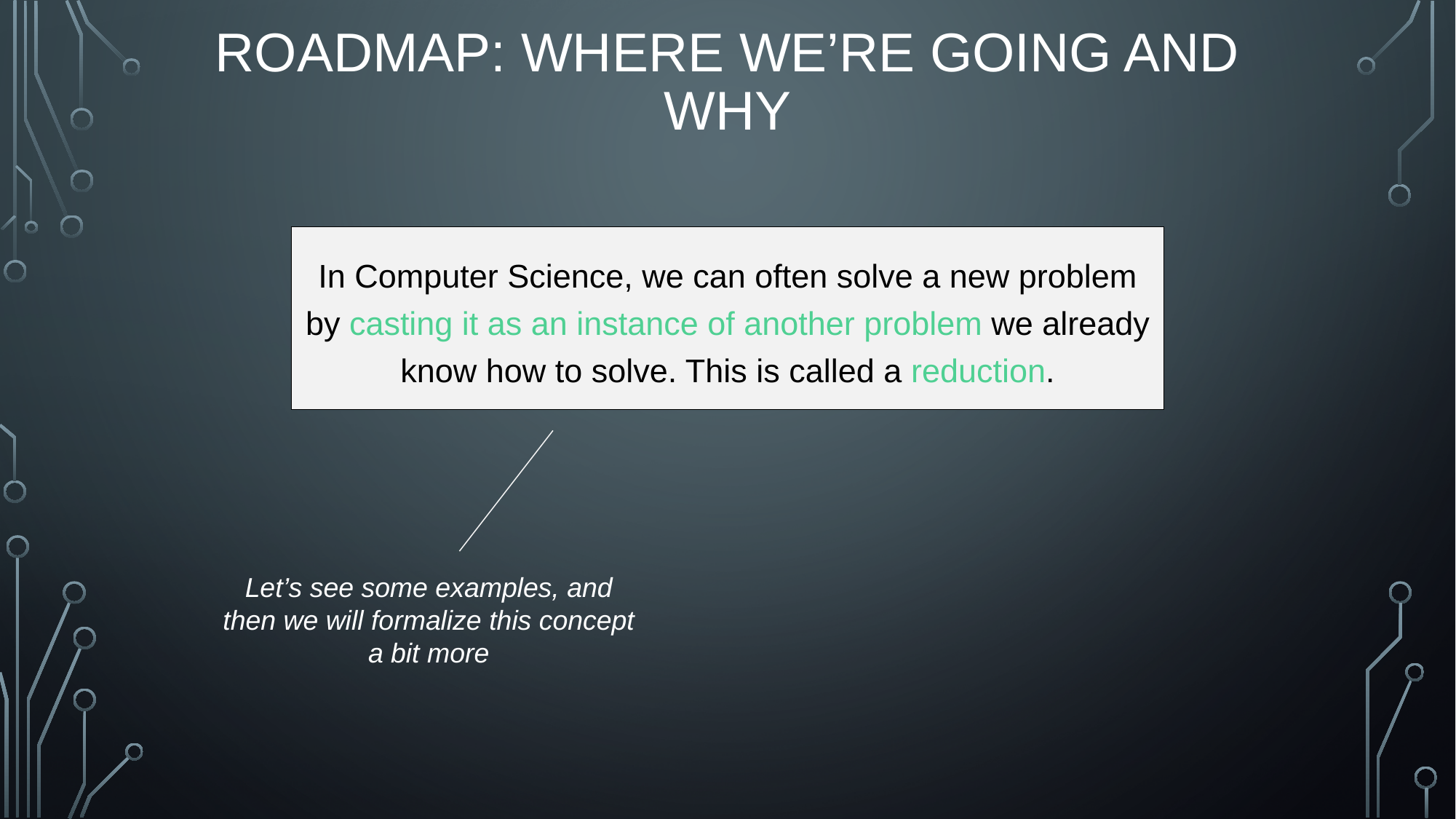

# Roadmap: Where We’re Going and Why
In Computer Science, we can often solve a new problem by casting it as an instance of another problem we already know how to solve. This is called a reduction.
Let’s see some examples, and then we will formalize this concept a bit more